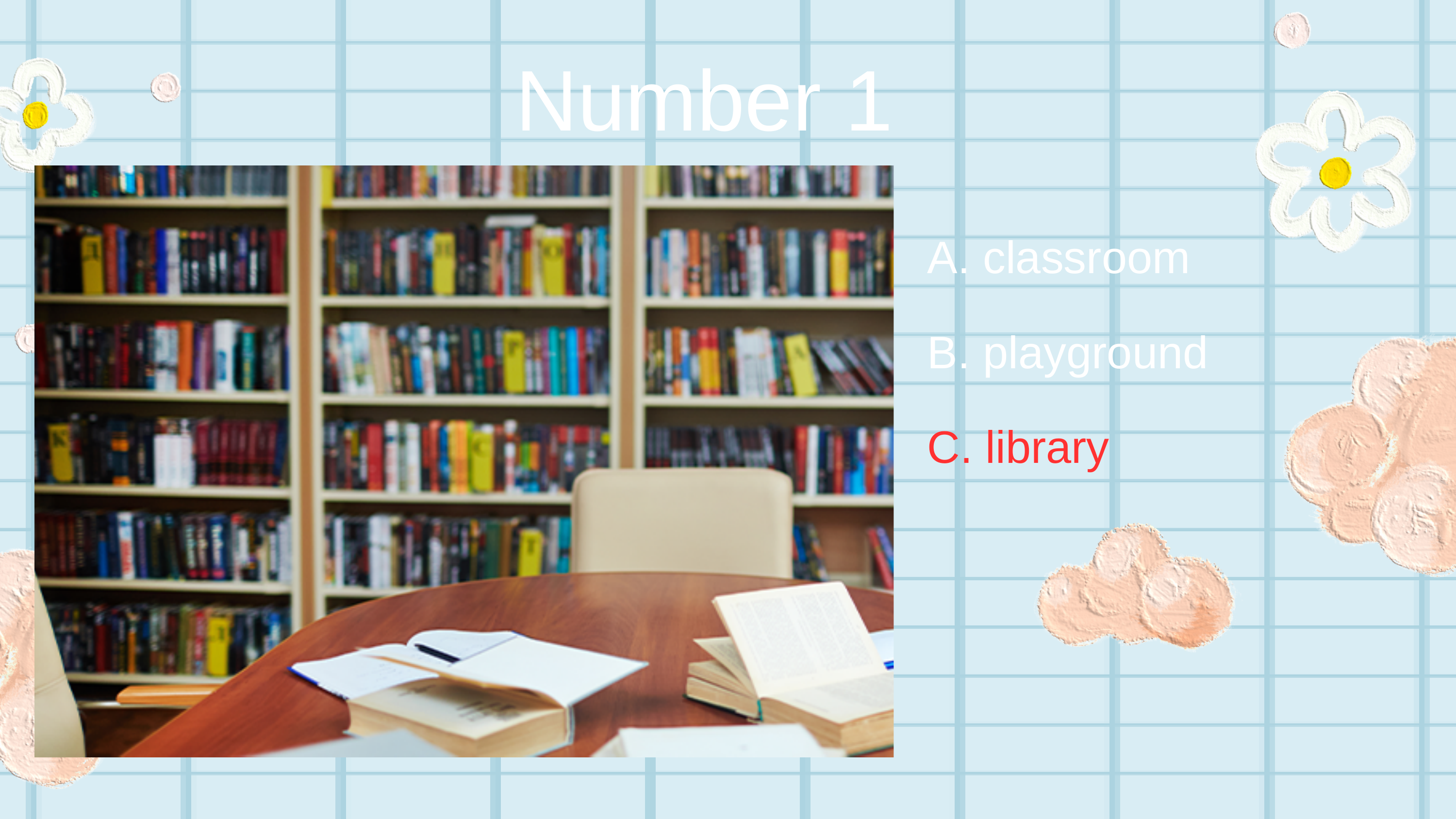

Number 1

A. classroom
B. playground

C. library
C. library